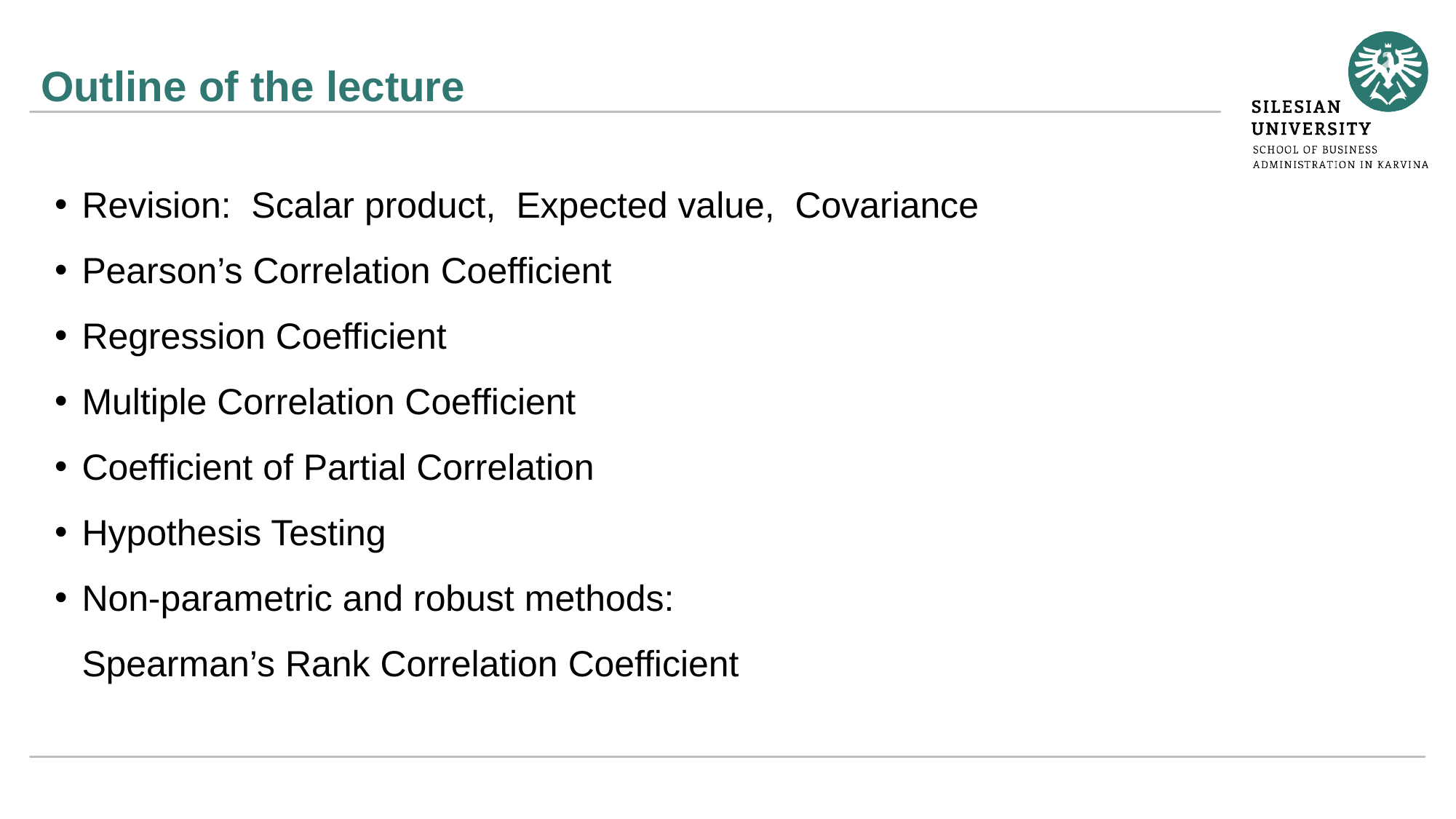

Revision:  Scalar product,  Expected value,  Covariance
Pearson’s Correlation Coefficient
Regression Coefficient
Multiple Correlation Coefficient
Coefficient of Partial Correlation
Hypothesis Testing
Non-parametric and robust methods:
Spearman’s Rank Correlation Coefficient